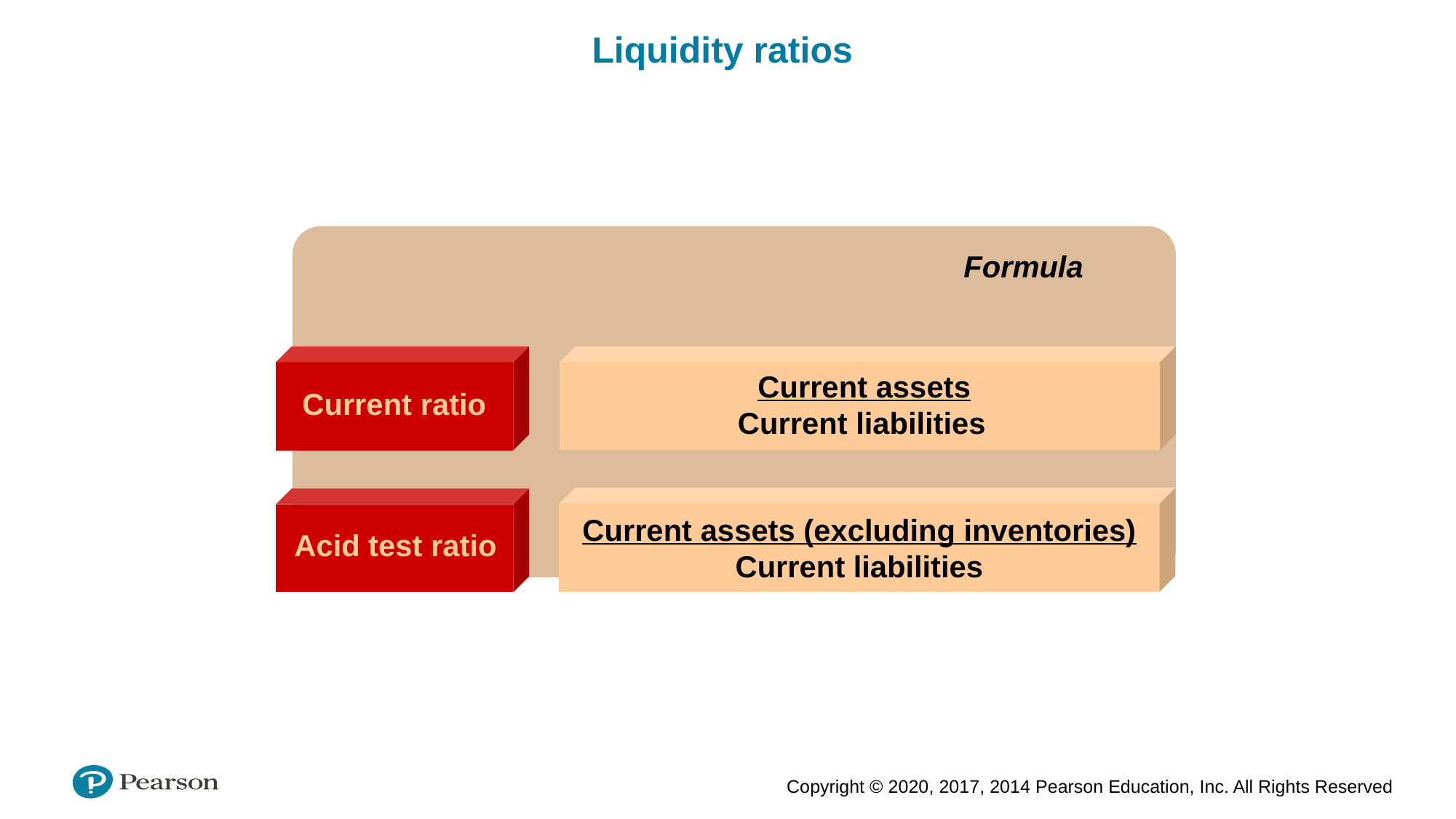

Liquidity ratios

Formula

Current assets
Current liabilities
Current ratio

Current assets (excluding inventories) Current liabilities
Acid test ratio